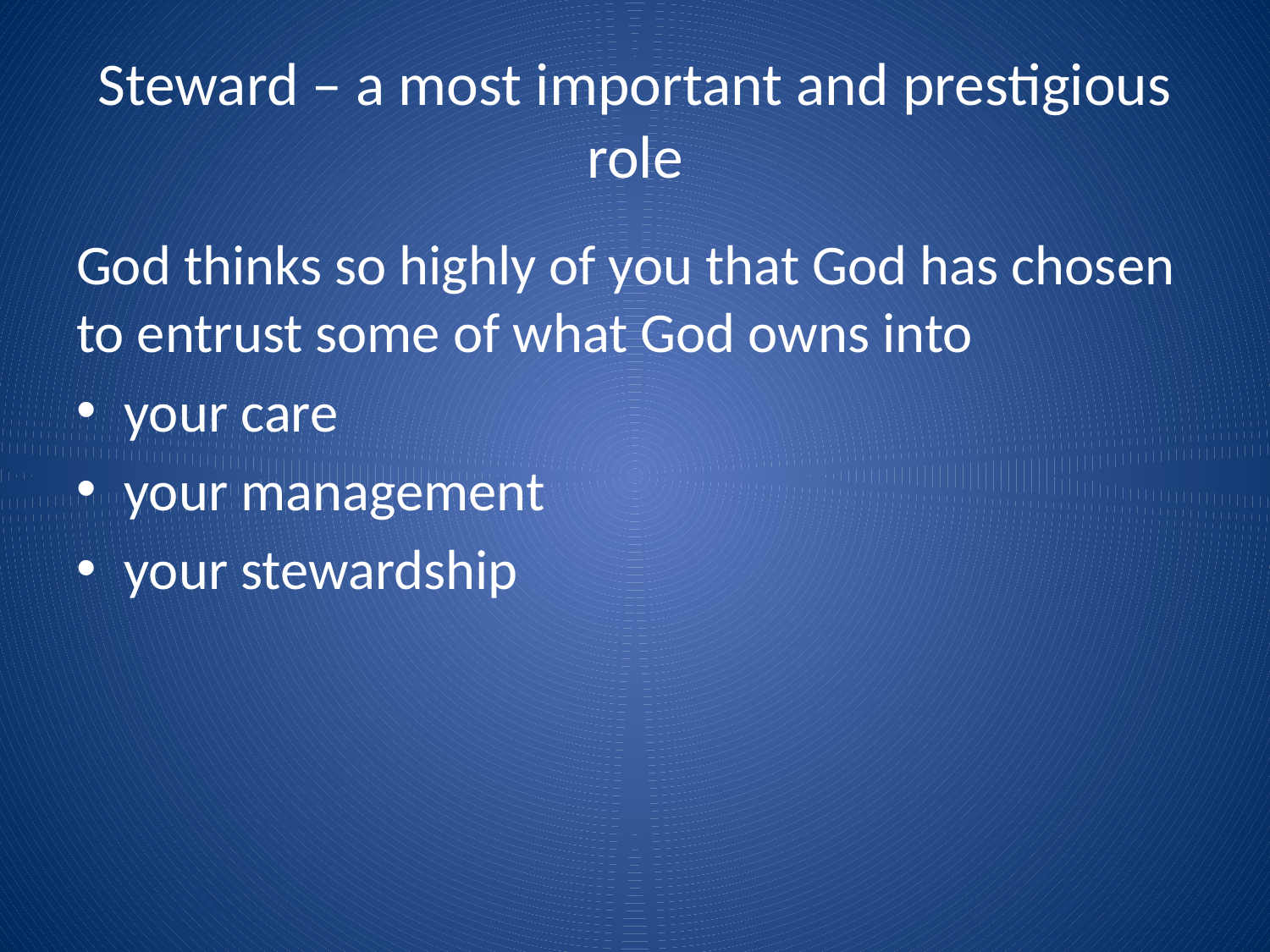

# Steward – a most important and prestigious role
God thinks so highly of you that God has chosen to entrust some of what God owns into
your care
your management
your stewardship